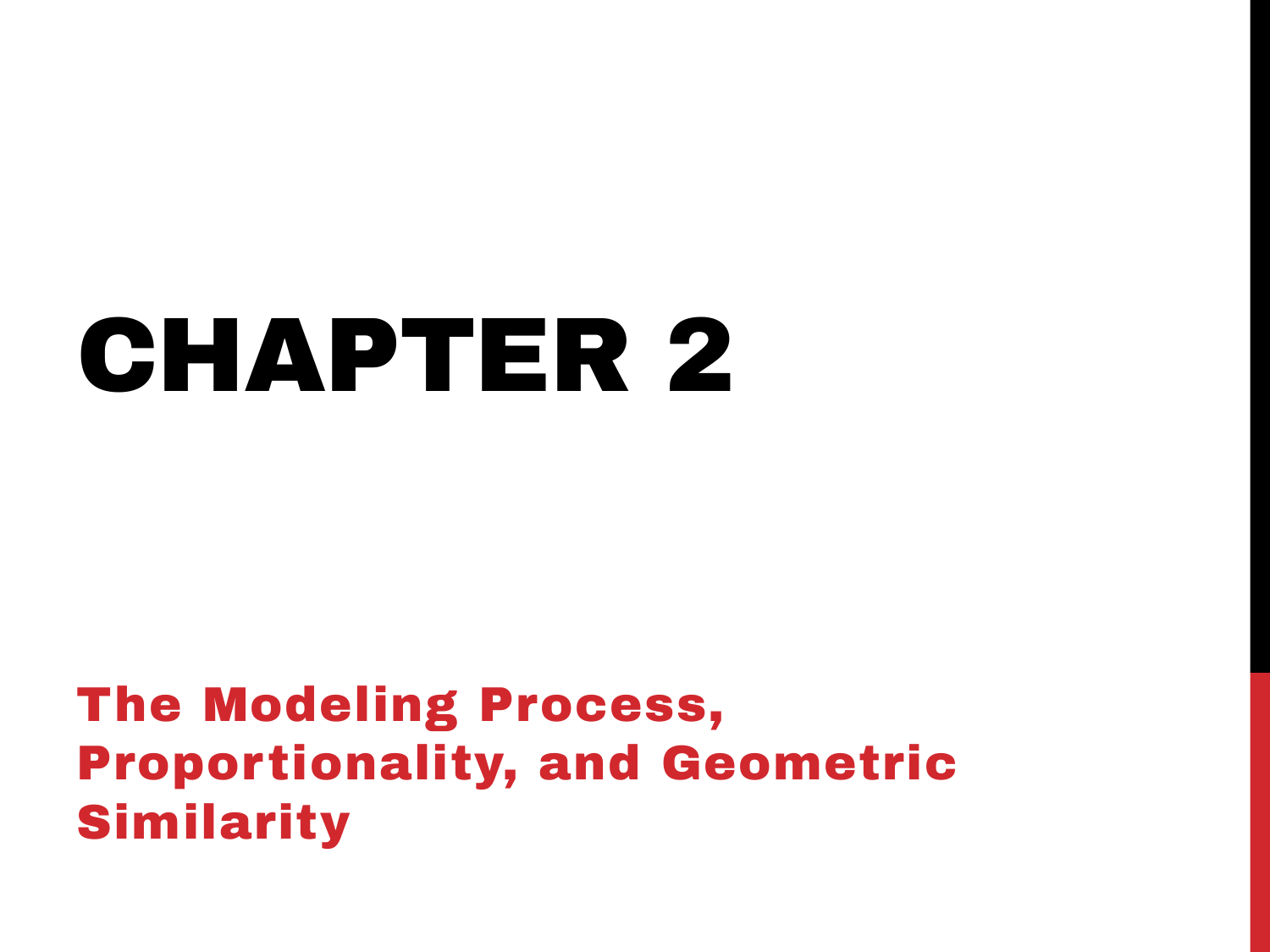

# Chapter 2
The Modeling Process, Proportionality, and Geometric Similarity